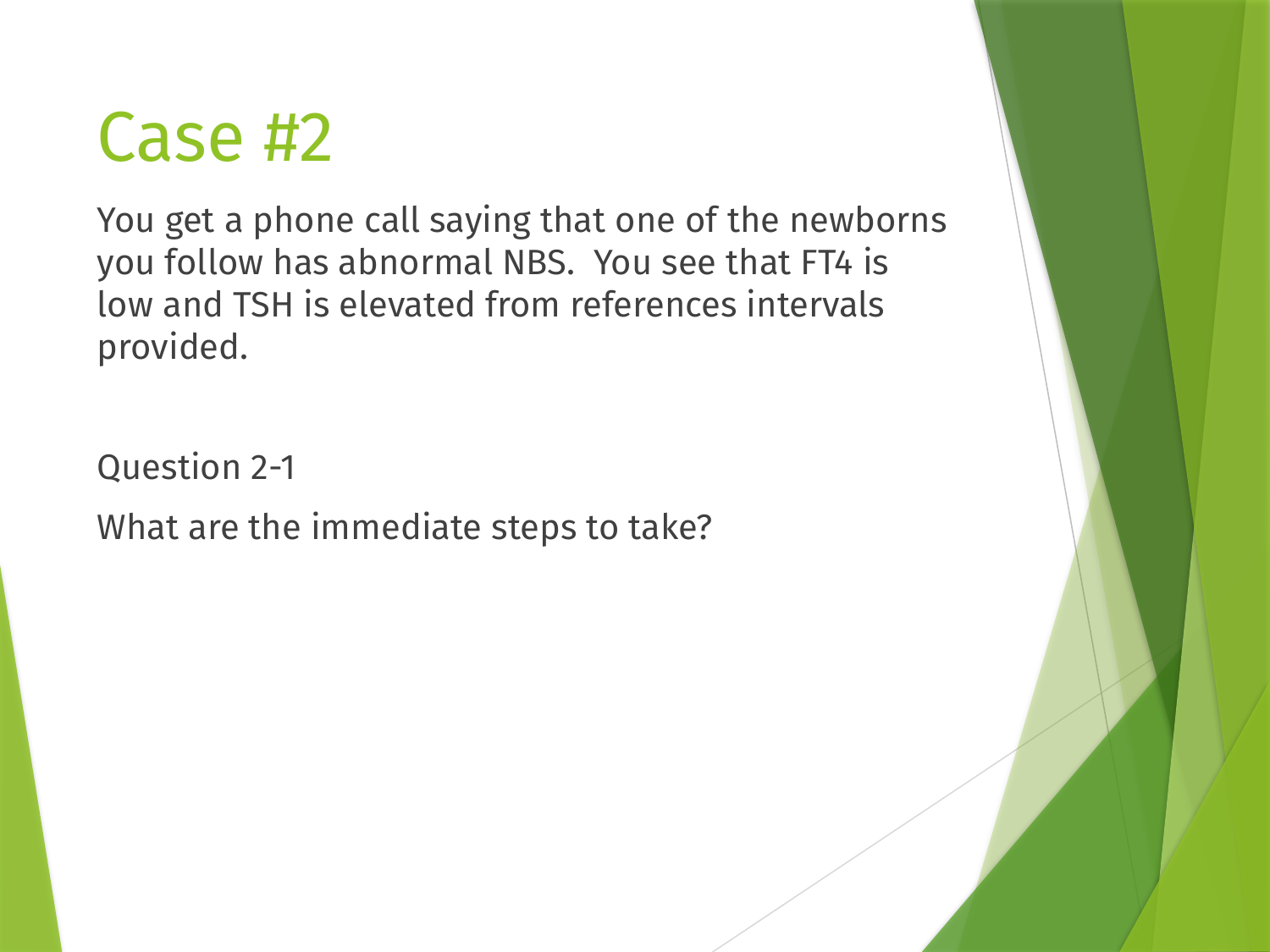

# Case #2
You get a phone call saying that one of the newborns you follow has abnormal NBS.  You see that FT4 is low and TSH is elevated from references intervals provided.

Question 2-1
What are the immediate steps to take?